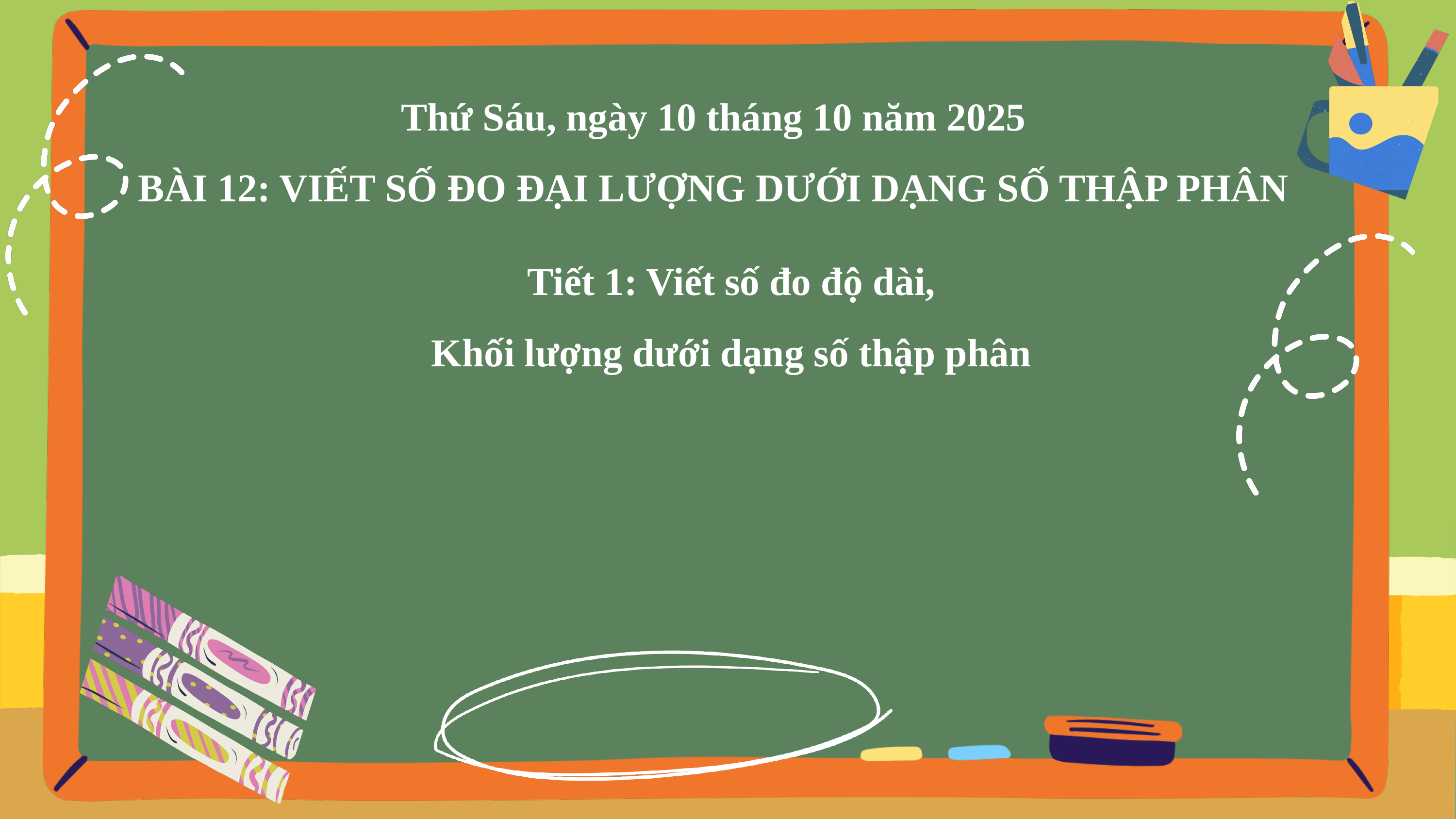

Thứ Sáu, ngày 10 tháng 10 năm 2025
BÀI 12: VIẾT SỐ ĐO ĐẠI LƯỢNG DƯỚI DẠNG SỐ THẬP PHÂN
Tiết 1: Viết số đo độ dài,
Khối lượng dưới dạng số thập phân